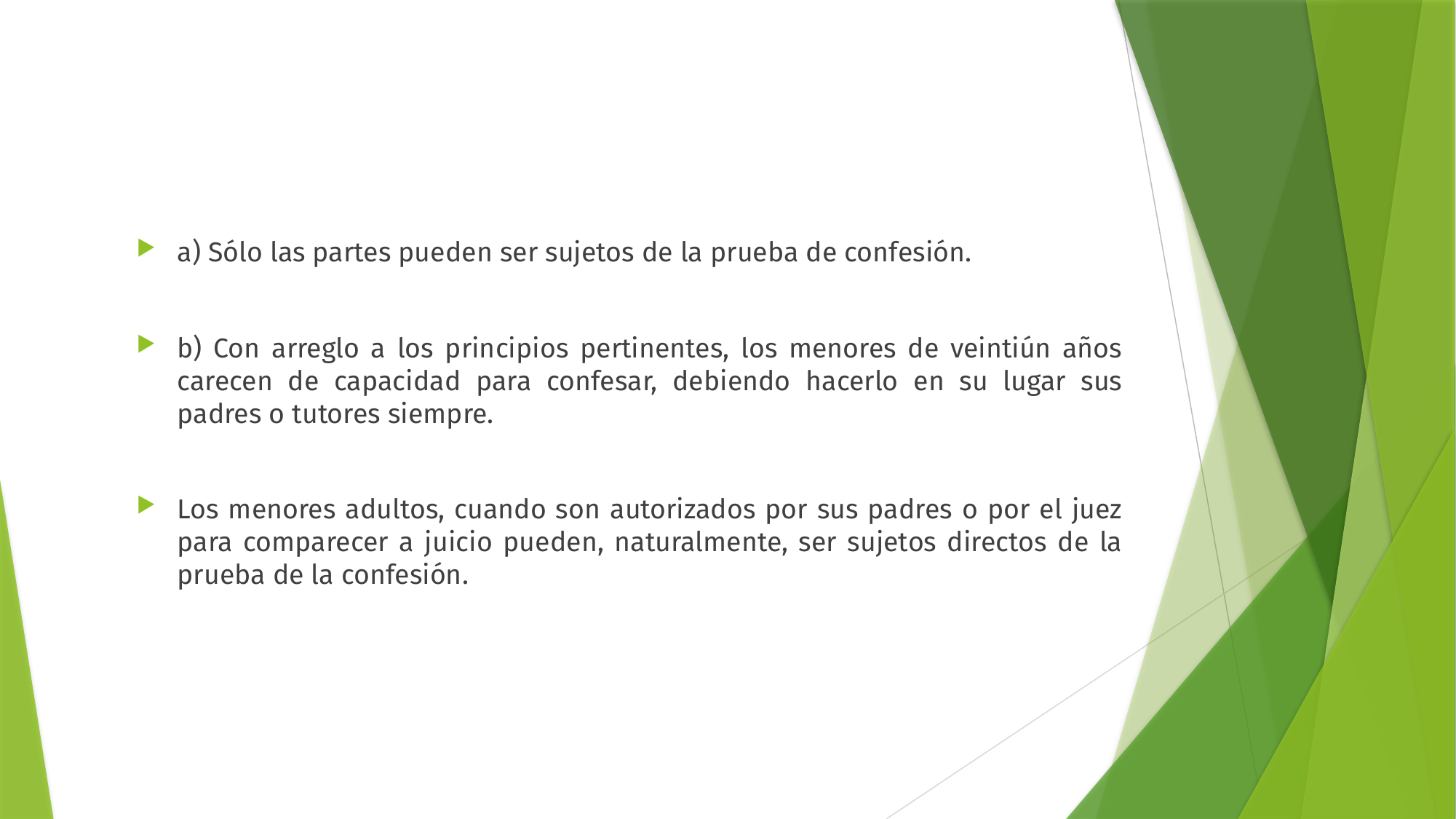

a) Sólo las partes pueden ser sujetos de la prueba de confesión.

b) Con arreglo a los principios pertinentes, los menores de veintiún años carecen de capacidad para confesar, debiendo hacerlo en su lugar sus padres o tutores siempre.

Los menores adultos, cuando son autorizados por sus padres o por el juez para comparecer a juicio pueden, naturalmente, ser sujetos directos de la prueba de la confesión.